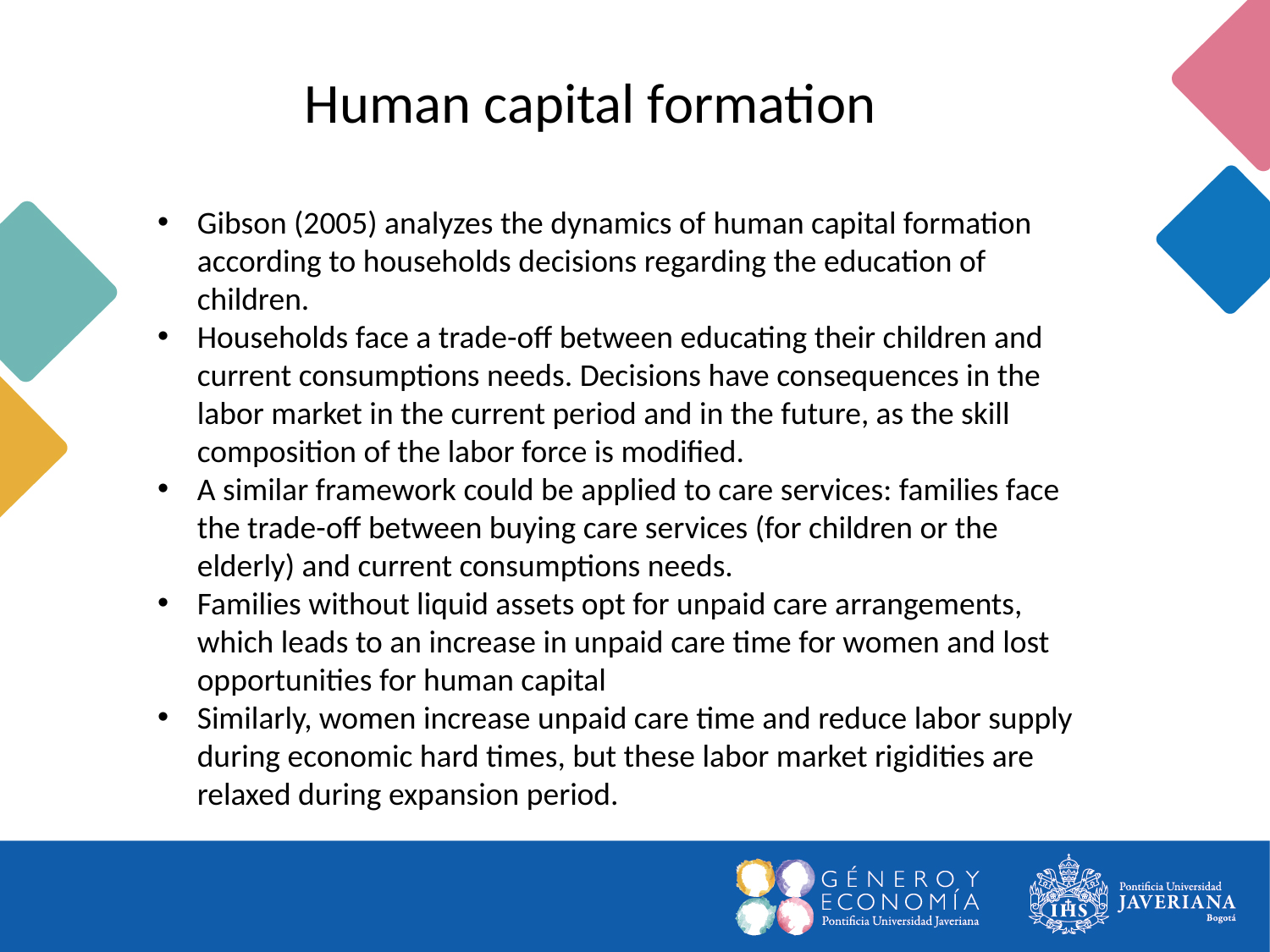

Human capital formation
Gibson (2005) analyzes the dynamics of human capital formation according to households decisions regarding the education of children.
Households face a trade-off between educating their children and current consumptions needs. Decisions have consequences in the labor market in the current period and in the future, as the skill composition of the labor force is modified.
A similar framework could be applied to care services: families face the trade-off between buying care services (for children or the elderly) and current consumptions needs.
Families without liquid assets opt for unpaid care arrangements, which leads to an increase in unpaid care time for women and lost opportunities for human capital
Similarly, women increase unpaid care time and reduce labor supply during economic hard times, but these labor market rigidities are relaxed during expansion period.